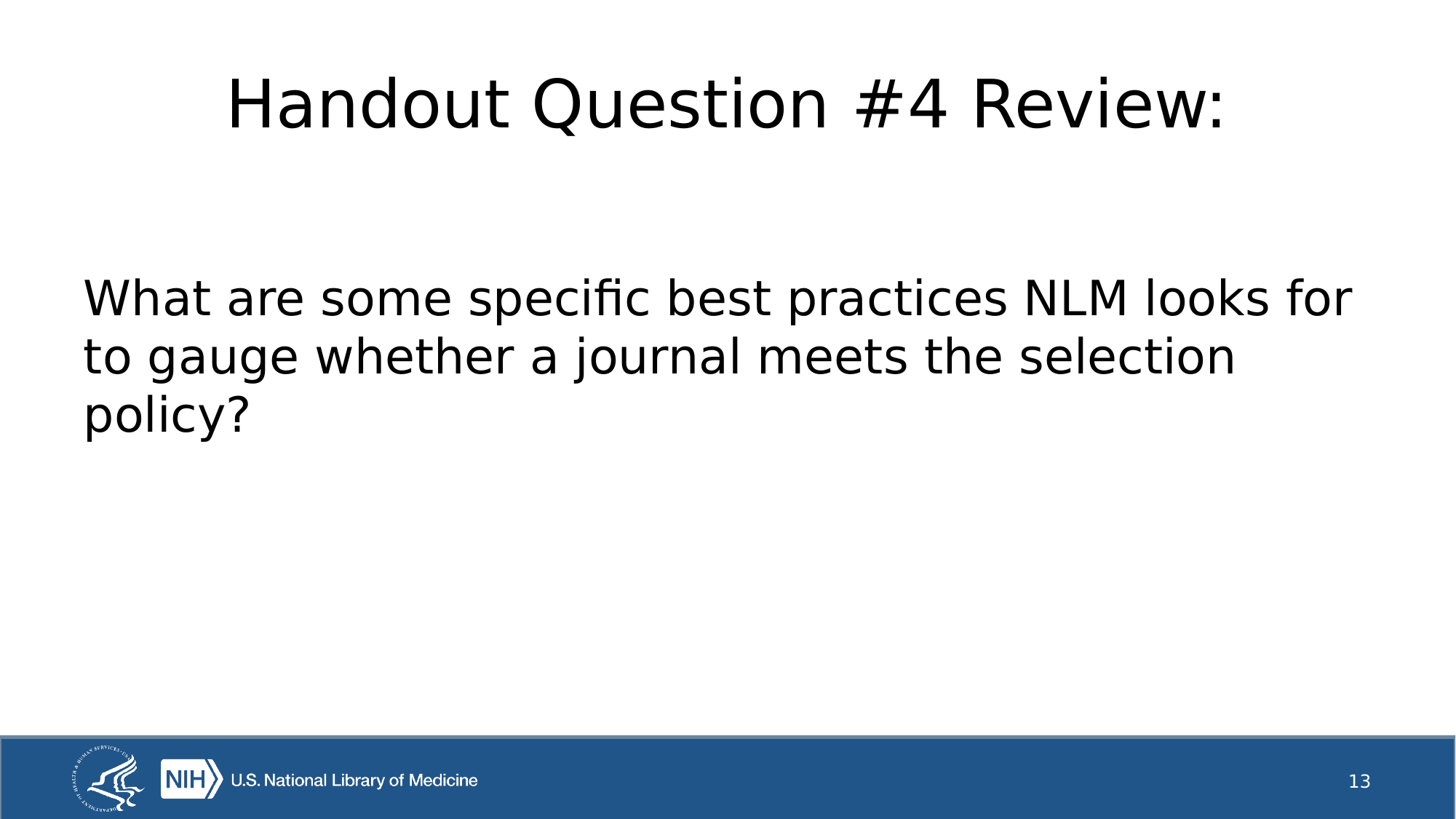

# Handout Question #4 Review:
What are some specific best practices NLM looks for to gauge whether a journal meets the selection policy?
13